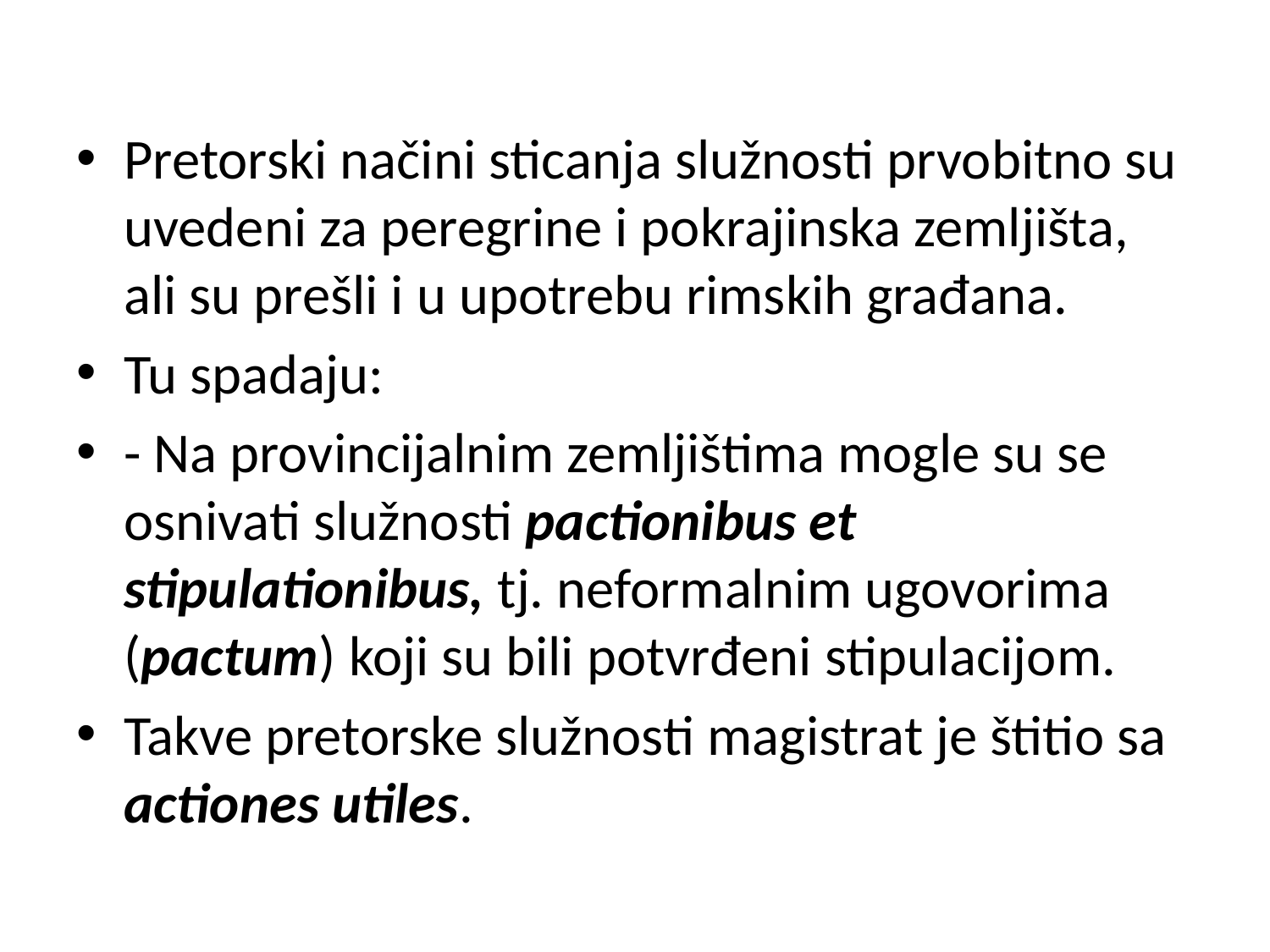

Pretorski načini sticanja služnosti prvobitno su uvedeni za peregrine i pokrajinska zemljišta, ali su prešli i u upotrebu rimskih građana.
Tu spadaju:
- Na provincijalnim zemljištima mogle su se osnivati služnosti pactionibus et stipulationibus, tj. neformalnim ugovorima (pactum) koji su bili potvrđeni stipulacijom.
Takve pretorske služnosti magistrat je štitio sa actiones utiles.